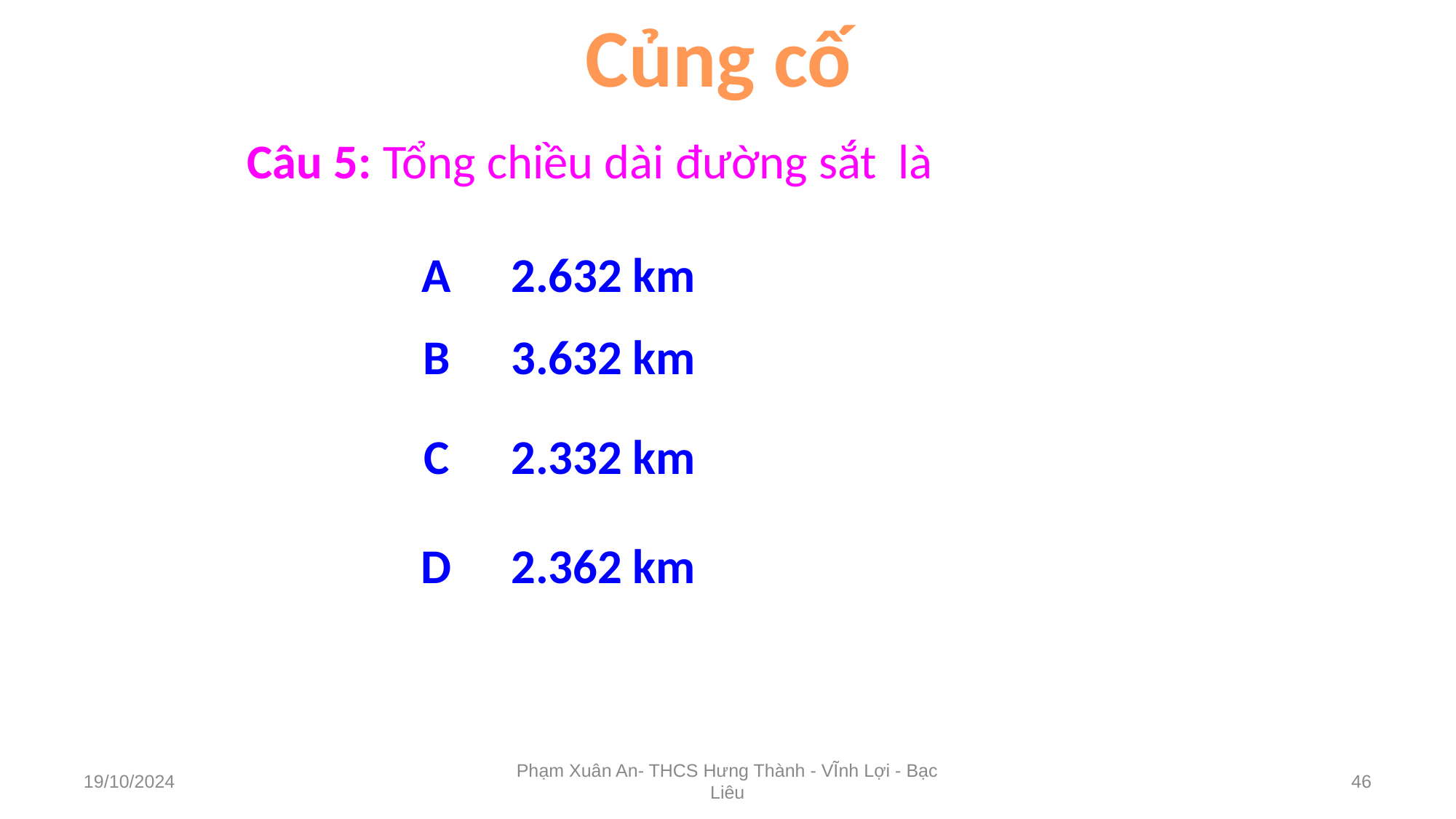

Củng cố
Câu 5: Tổng chiều dài đường sắt  là
A
2.632 km

B
3.632 km

C
2.332 km

D
2.362 km

19/10/2024
Phạm Xuân An- THCS Hưng Thành - VĨnh Lợi - Bạc Liêu
46